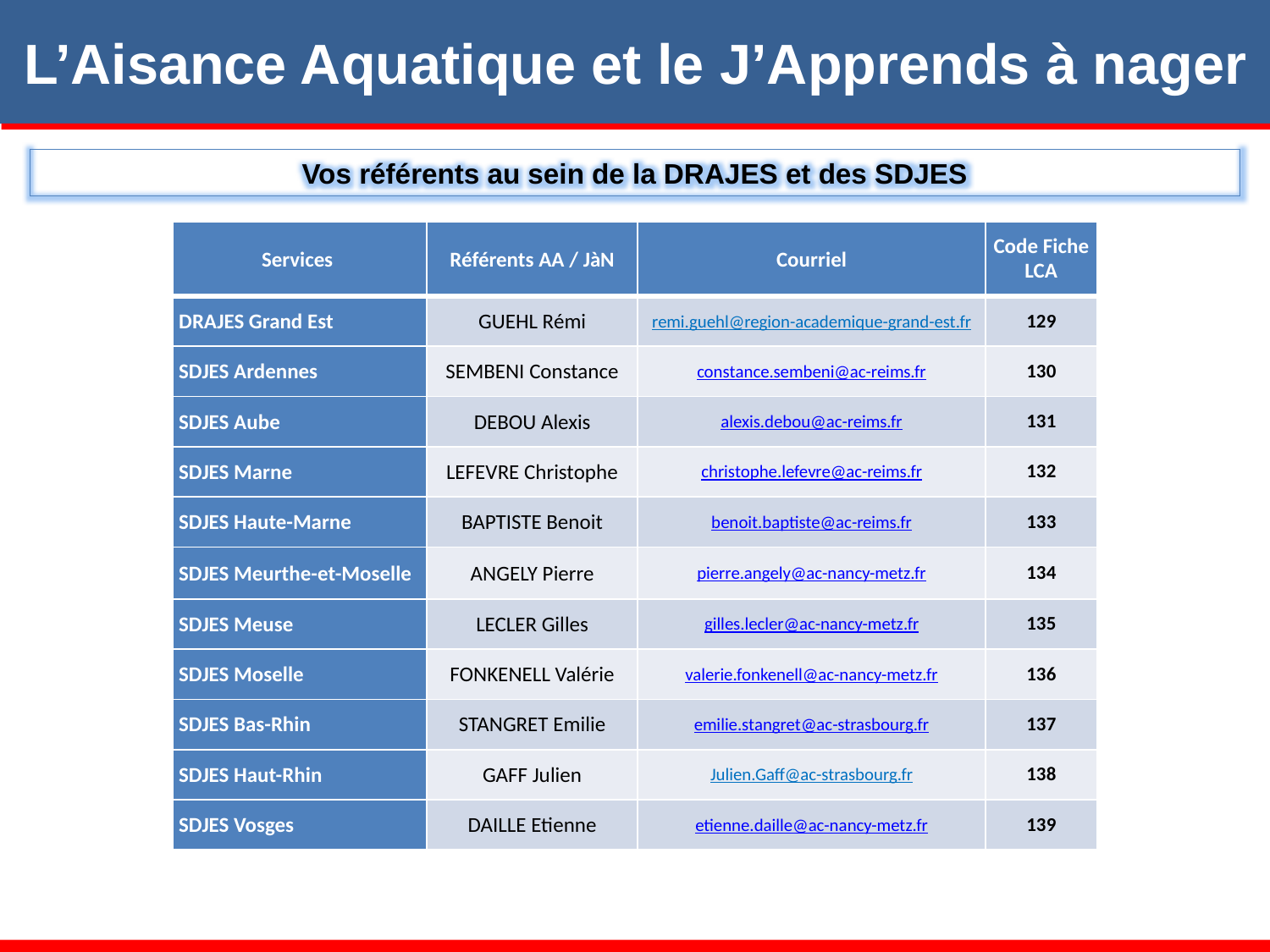

L’Aisance Aquatique et le J’Apprends à nager

Vos référents au sein de la DRAJES et des SDJES
| Services | Référents AA / JàN | Courriel | Code Fiche LCA |
| --- | --- | --- | --- |
| DRAJES Grand Est | GUEHL Rémi | remi.guehl@region-academique-grand-est.fr | 129 |
| SDJES Ardennes | SEMBENI Constance | constance.sembeni@ac-reims.fr | 130 |
| SDJES Aube | DEBOU Alexis | alexis.debou@ac-reims.fr | 131 |
| SDJES Marne | LEFEVRE Christophe | christophe.lefevre@ac-reims.fr | 132 |
| SDJES Haute-Marne | BAPTISTE Benoit | benoit.baptiste@ac-reims.fr | 133 |
| SDJES Meurthe-et-Moselle | ANGELY Pierre | pierre.angely@ac-nancy-metz.fr | 134 |
| SDJES Meuse | LECLER Gilles | gilles.lecler@ac-nancy-metz.fr | 135 |
| SDJES Moselle | FONKENELL Valérie | valerie.fonkenell@ac-nancy-metz.fr | 136 |
| SDJES Bas-Rhin | STANGRET Emilie | emilie.stangret@ac-strasbourg.fr | 137 |
| SDJES Haut-Rhin | GAFF Julien | Julien.Gaff@ac-strasbourg.fr | 138 |
| SDJES Vosges | DAILLE Etienne | etienne.daille@ac-nancy-metz.fr | 139 |